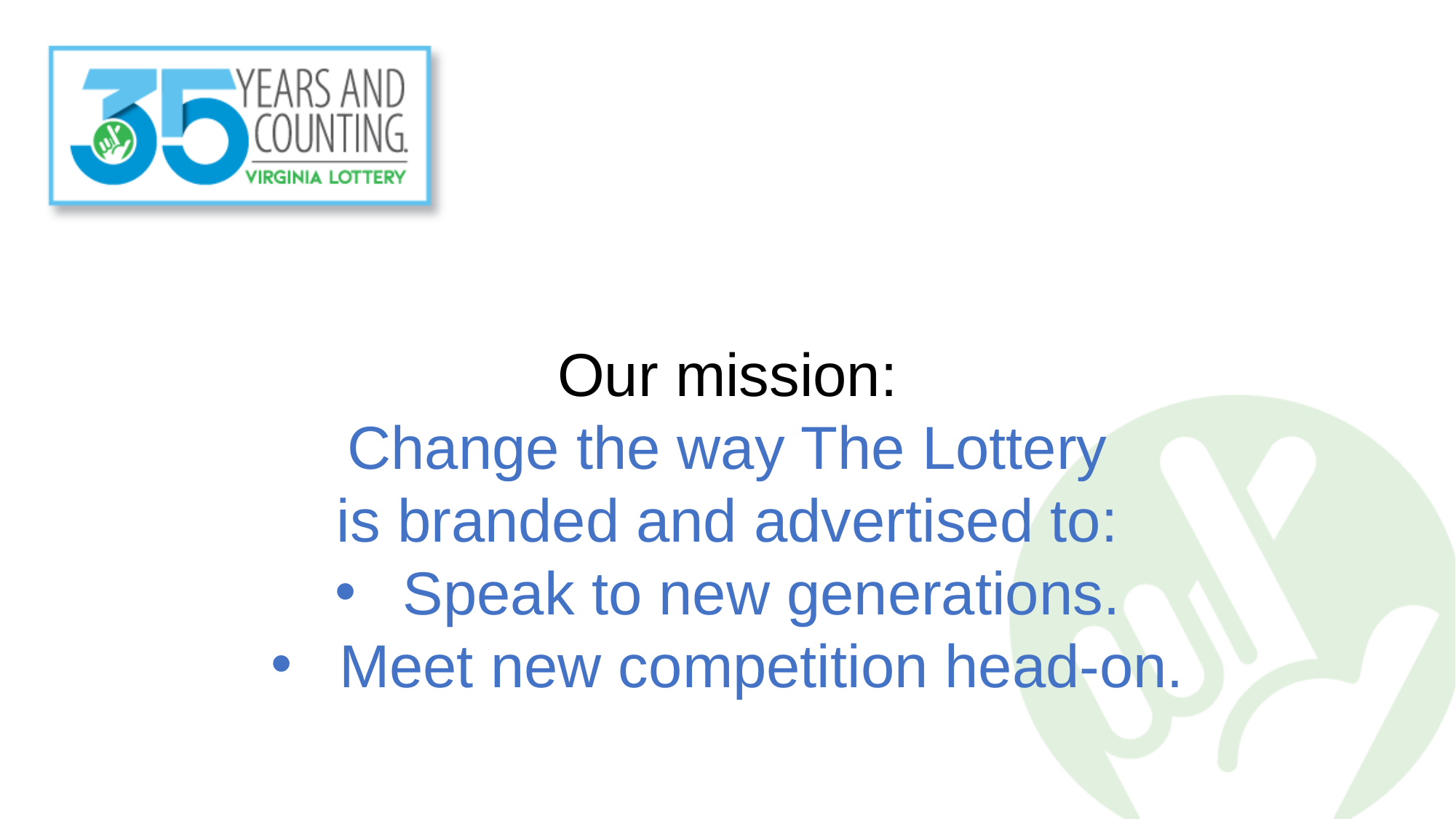

Our mission:
Change the way The Lottery
is branded and advertised to:
Speak to new generations.
Meet new competition head-on.